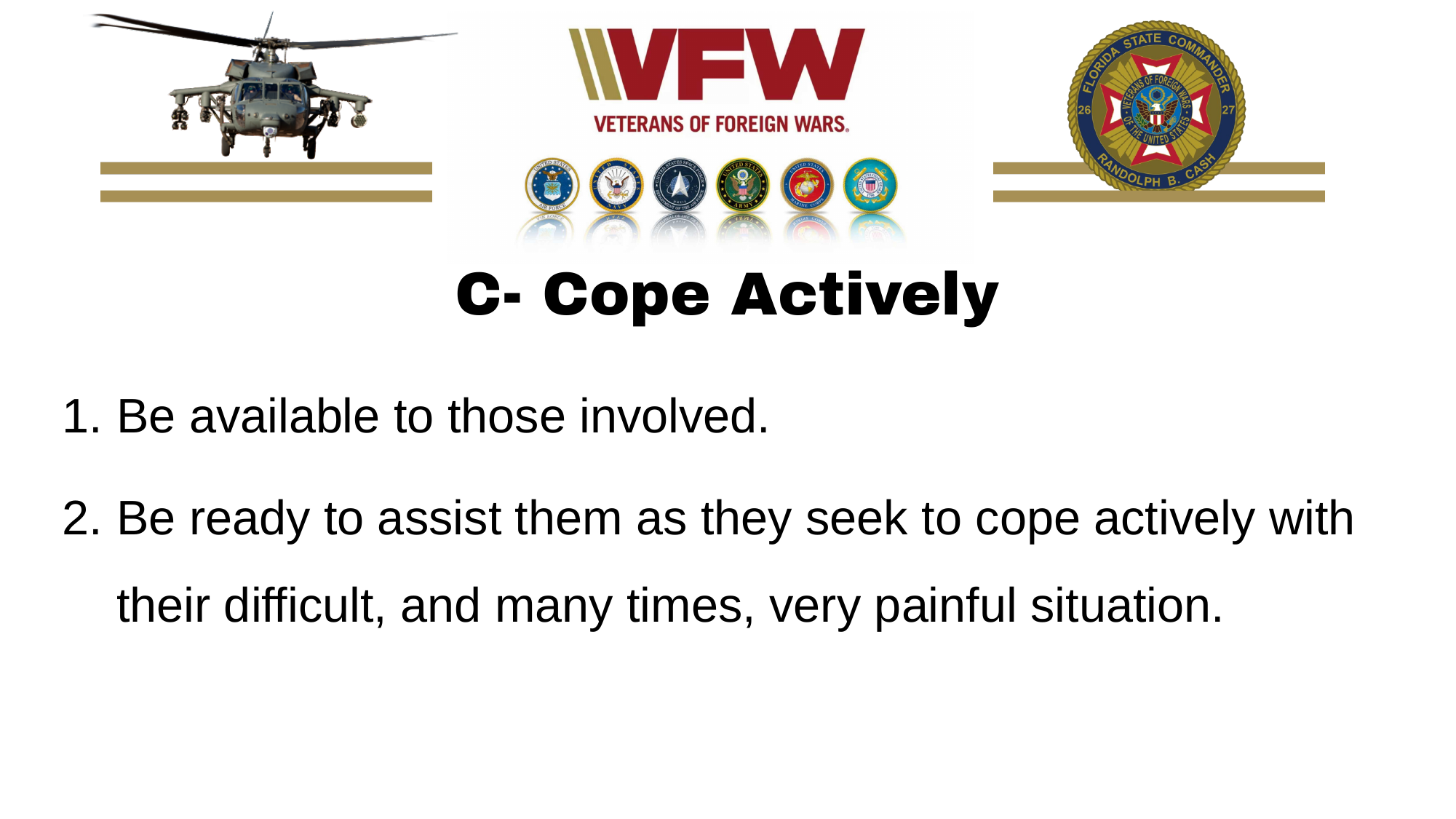

# C- Cope Actively
Be available to those involved.
Be ready to assist them as they seek to cope actively with their difficult, and many times, very painful situation.